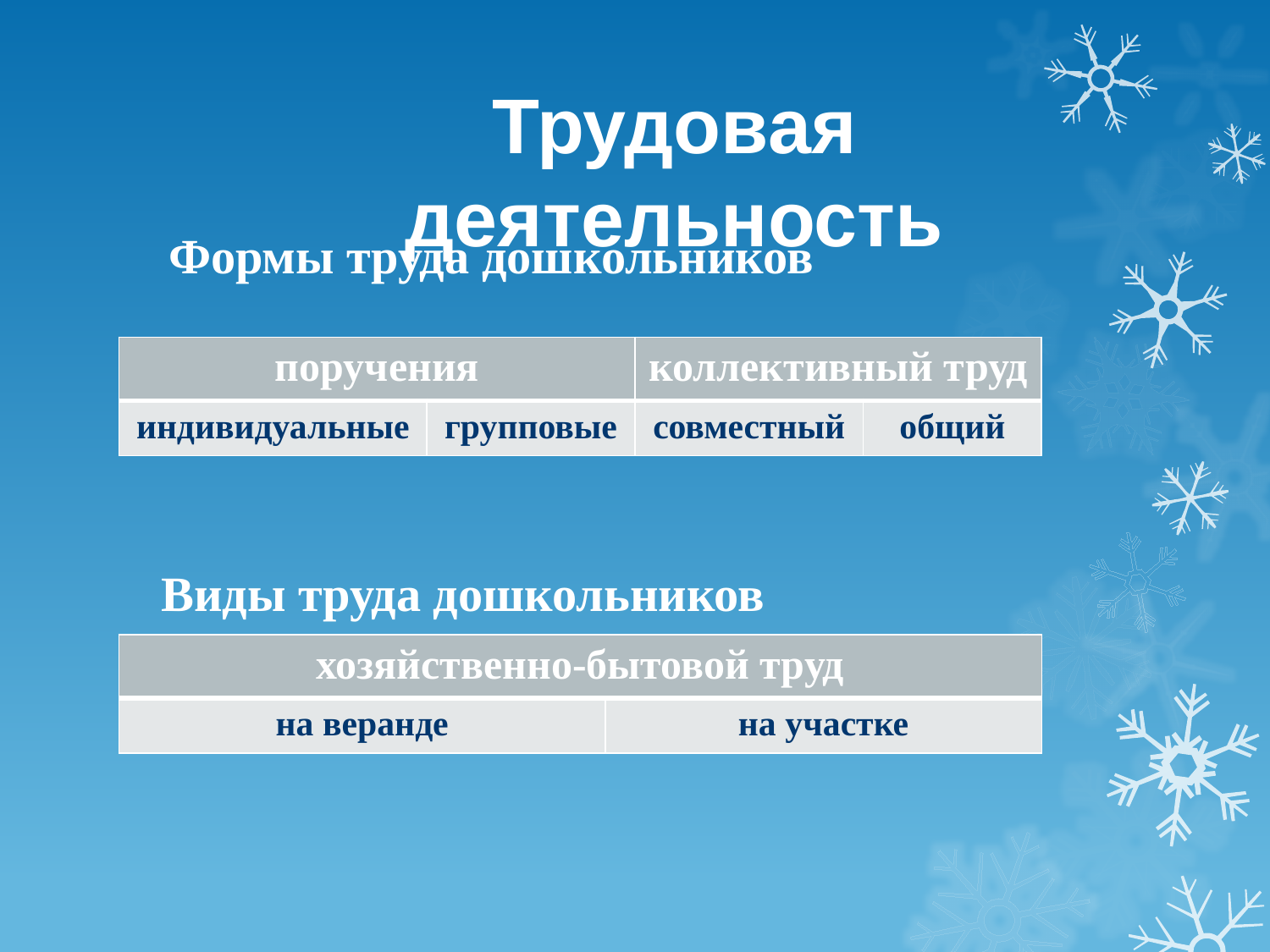

Трудовая деятельность
Формы труда дошкольников
| поручения |  | коллективный труд |  |
| --- | --- | --- | --- |
| индивидуальные | групповые | совместный | общий |
Виды труда дошкольников
| хозяйственно-бытовой труд |  |
| --- | --- |
| на веранде | на участке |